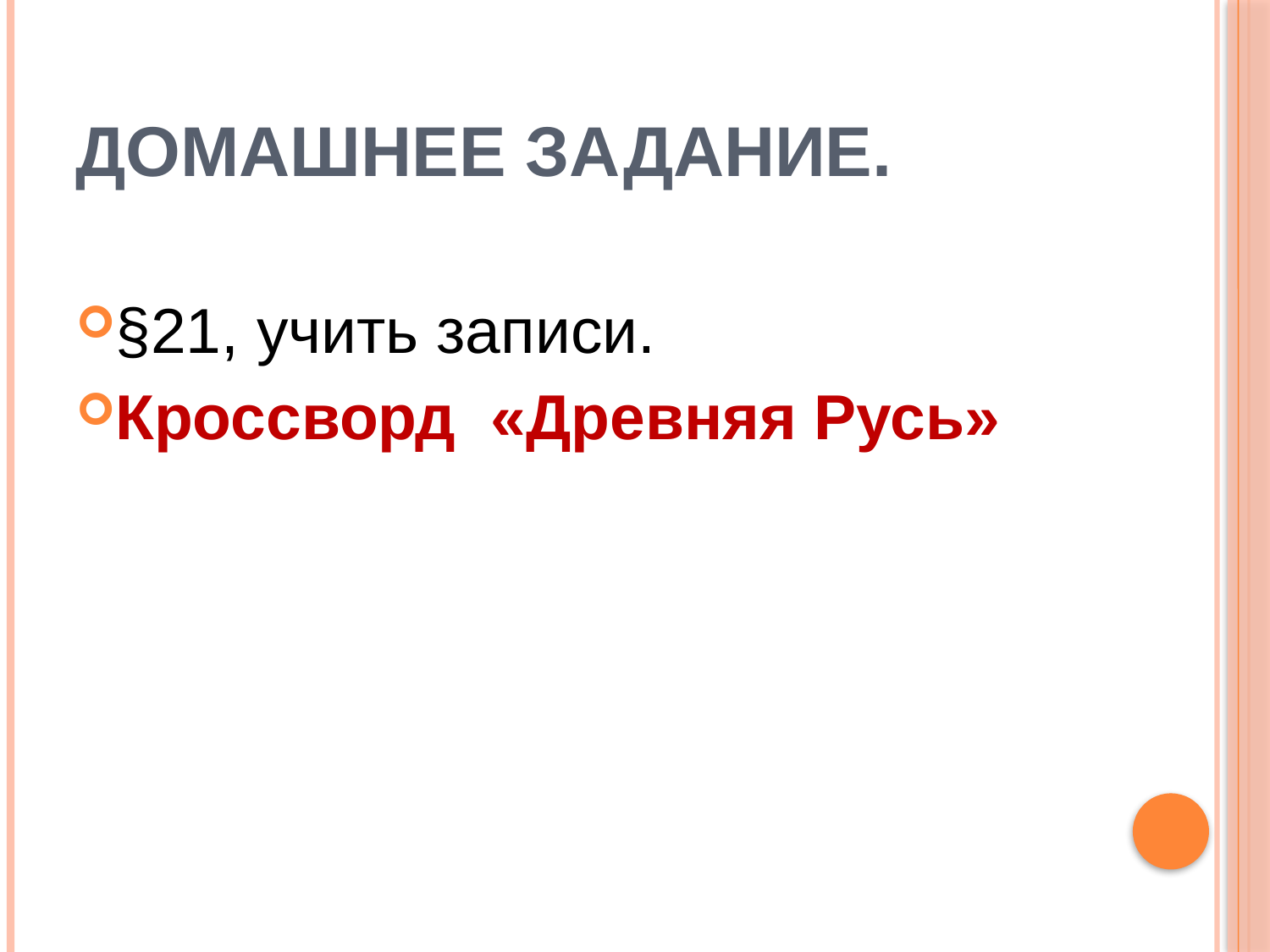

# Домашнее задание.

§21, учить записи.
Кроссворд  «Древняя Русь»